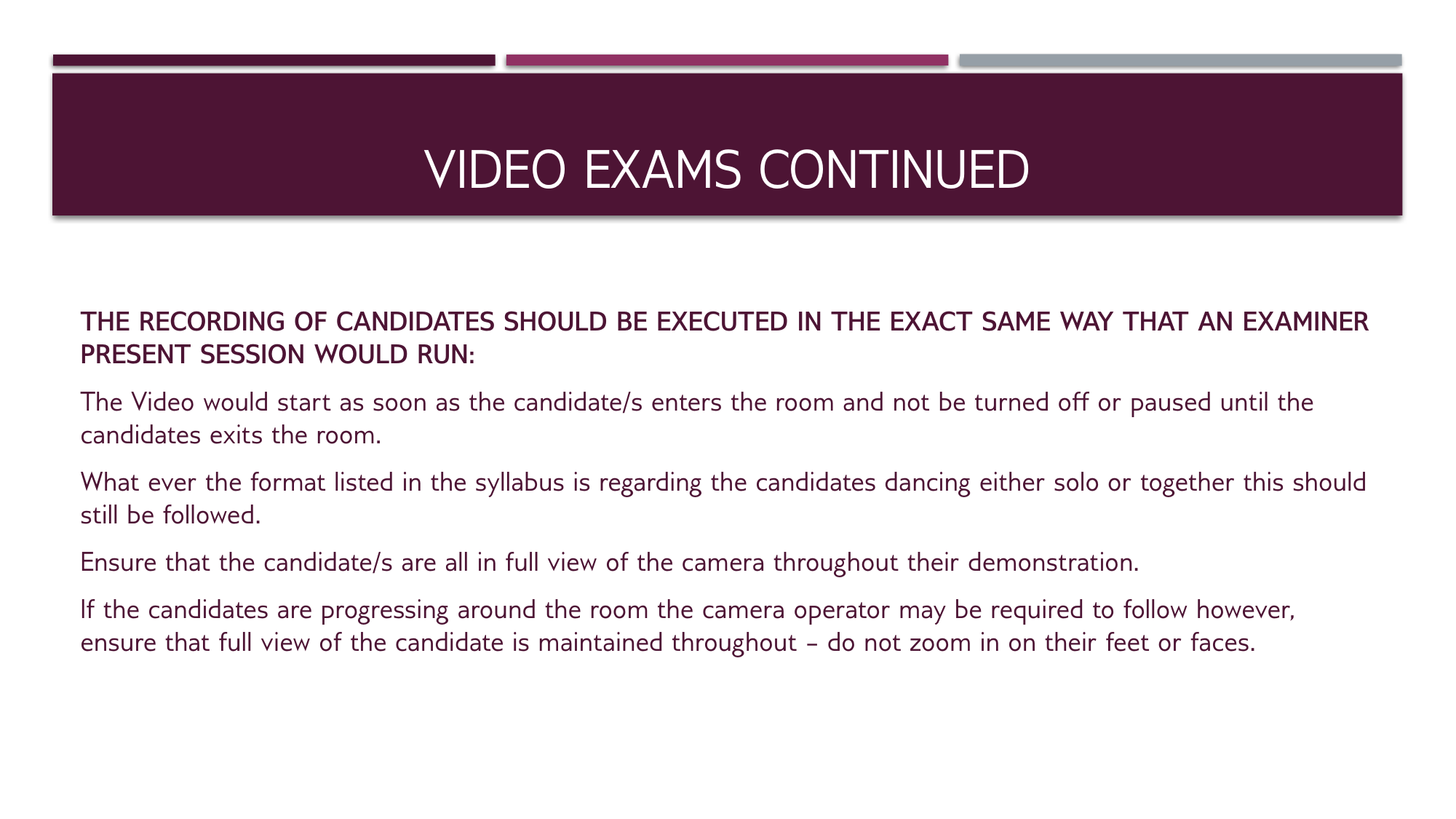

# VIDEO EXAMS CONTINUED
THE RECORDING OF CANDIDATES SHOULD BE EXECUTED IN THE EXACT SAME WAY THAT AN EXAMINER PRESENT SESSION WOULD RUN:
The Video would start as soon as the candidate/s enters the room and not be turned off or paused until the candidates exits the room.
What ever the format listed in the syllabus is regarding the candidates dancing either solo or together this should still be followed.
Ensure that the candidate/s are all in full view of the camera throughout their demonstration.
If the candidates are progressing around the room the camera operator may be required to follow however, ensure that full view of the candidate is maintained throughout – do not zoom in on their feet or faces.